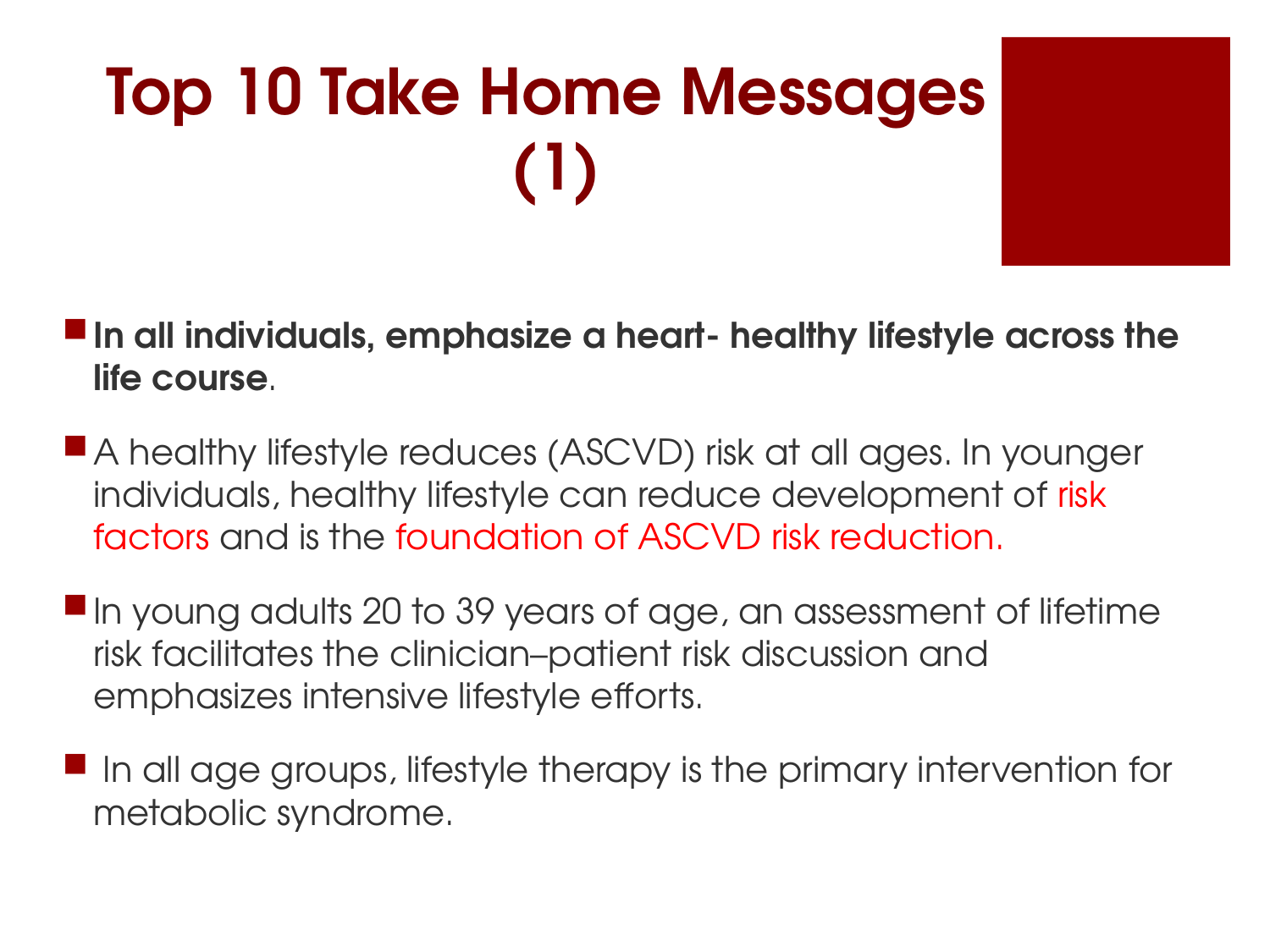

# Top 10 Take Home Messages (1)
In all individuals, emphasize a heart- healthy lifestyle across the life course.
A healthy lifestyle reduces (ASCVD) risk at all ages. In younger individuals, healthy lifestyle can reduce development of risk factors and is the foundation of ASCVD risk reduction.
In young adults 20 to 39 years of age, an assessment of lifetime risk facilitates the clinician–patient risk discussion and emphasizes intensive lifestyle efforts.
 In all age groups, lifestyle therapy is the primary intervention for metabolic syndrome.